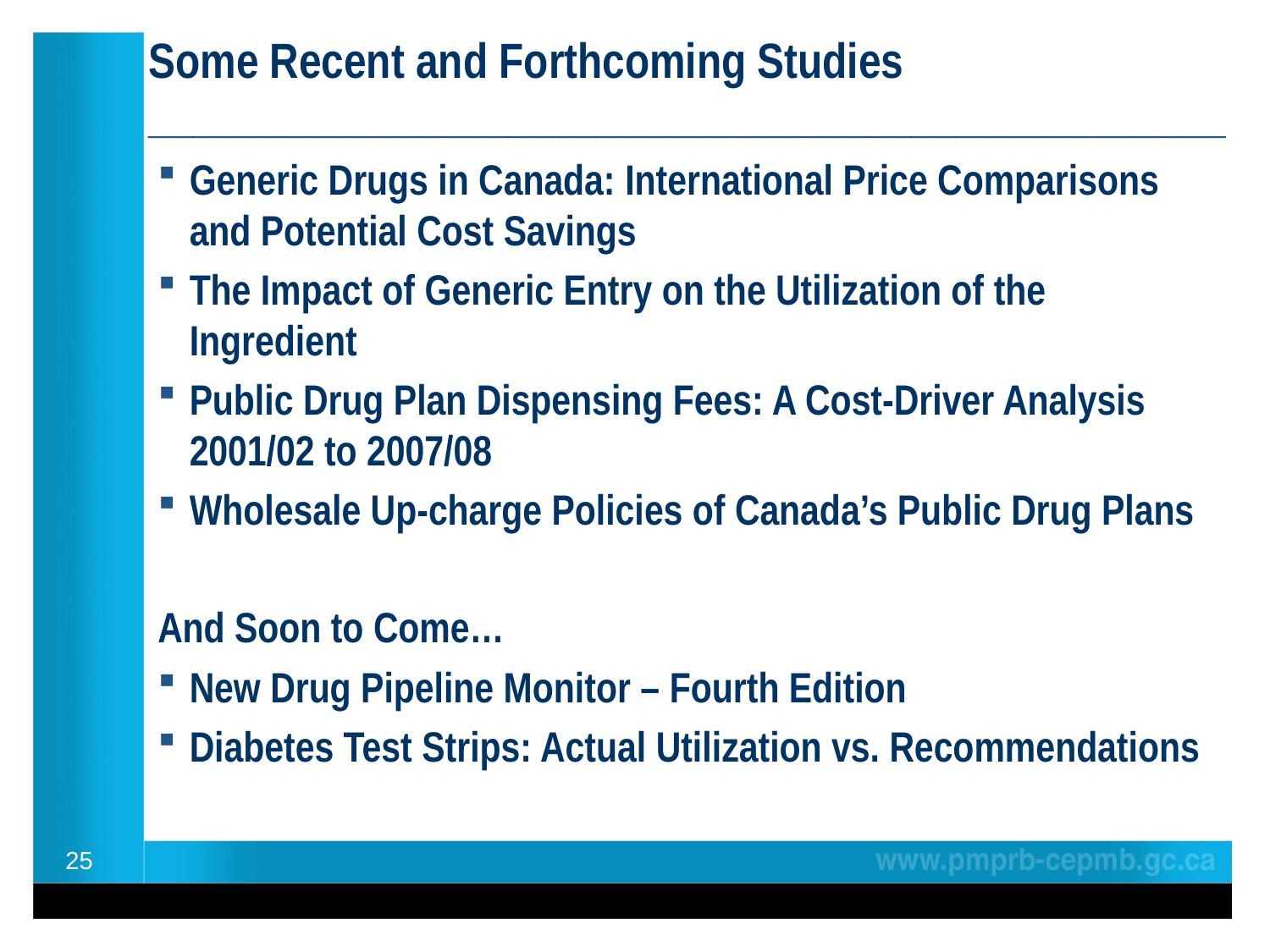

Some Recent and Forthcoming Studies
________________________________________________
Generic Drugs in Canada: International Price Comparisons and Potential Cost Savings
The Impact of Generic Entry on the Utilization of the Ingredient
Public Drug Plan Dispensing Fees: A Cost-Driver Analysis 2001/02 to 2007/08
Wholesale Up-charge Policies of Canada’s Public Drug Plans

And Soon to Come…
New Drug Pipeline Monitor – Fourth Edition
Diabetes Test Strips: Actual Utilization vs. Recommendations

25